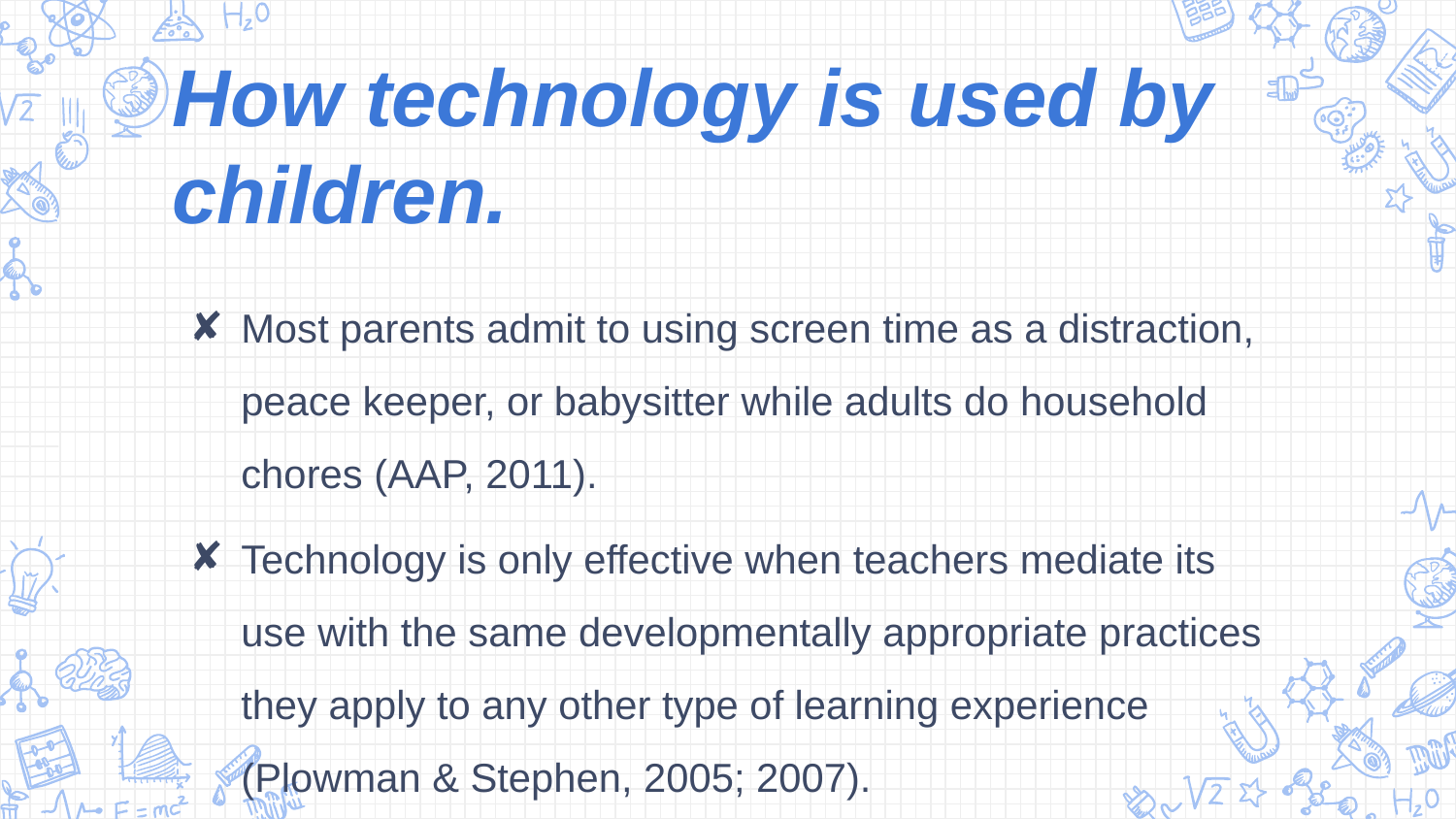

How technology is used by children.
Most parents admit to using screen time as a distraction, peace keeper, or babysitter while adults do household chores (AAP, 2011).
Technology is only effective when teachers mediate its use with the same developmentally appropriate practices they apply to any other type of learning experience (Plowman & Stephen, 2005; 2007).